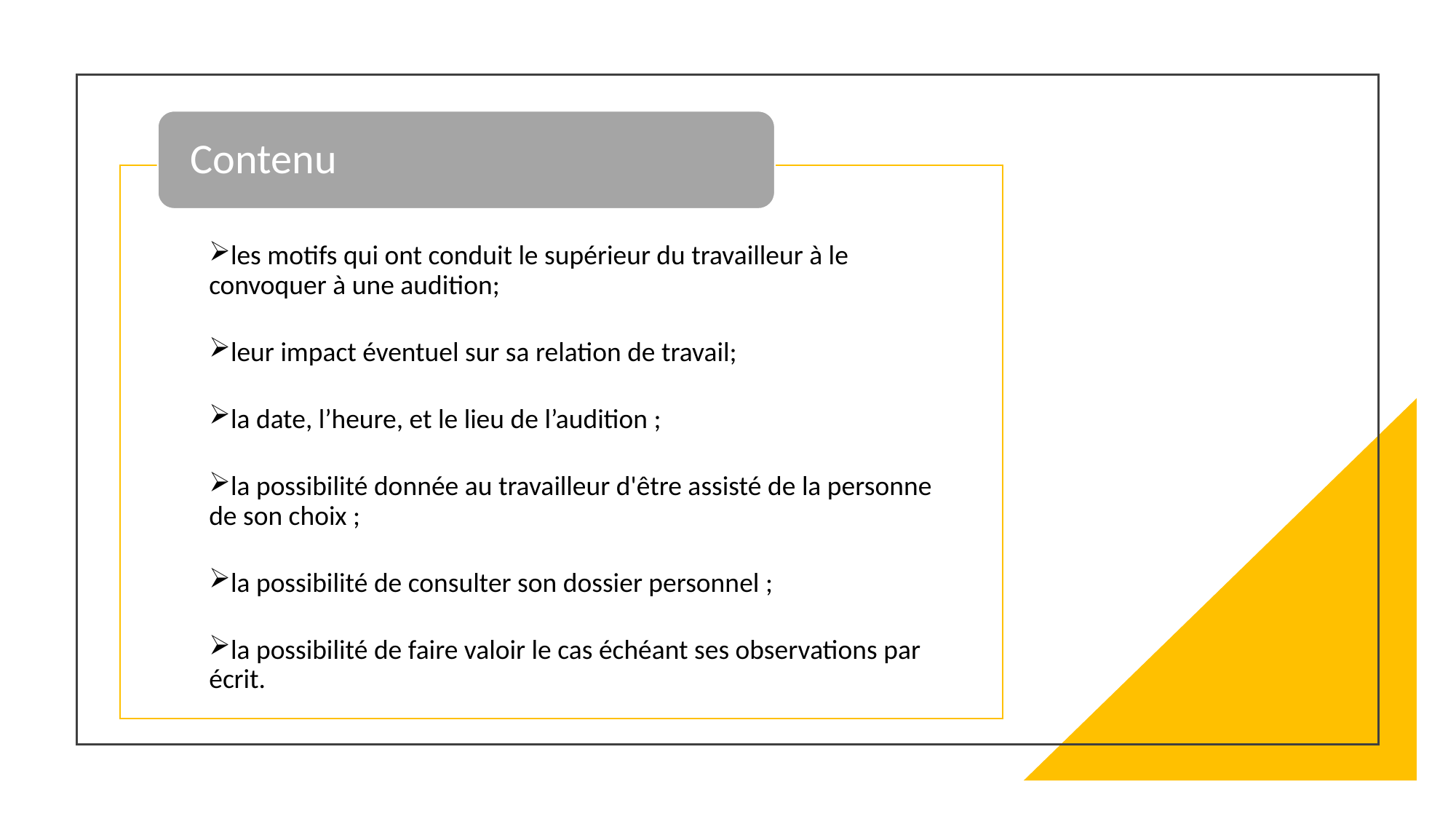

les motifs qui ont conduit le supérieur du travailleur à le convoquer à une audition;

leur impact éventuel sur sa relation de travail;

la date, l’heure, et le lieu de l’audition ;

la possibilité donnée au travailleur d'être assisté de la personne de son choix ;

la possibilité de consulter son dossier personnel ;

la possibilité de faire valoir le cas échéant ses observations par écrit.

Contenu

13